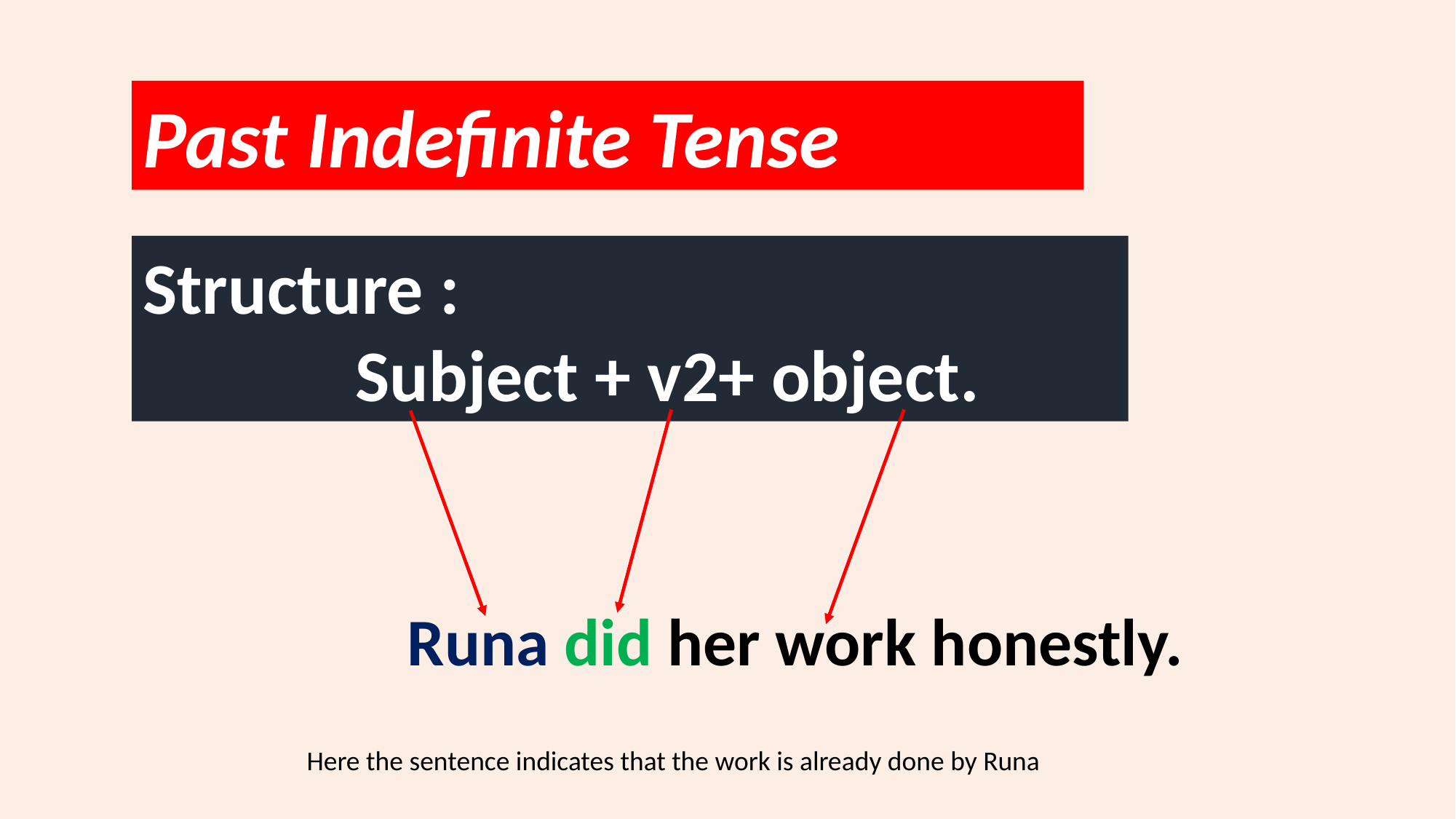

Past Indefinite Tense
Structure :
             Subject + v2+ object.
Runa did her work honestly.
Here the sentence indicates that the work is already done by Runa